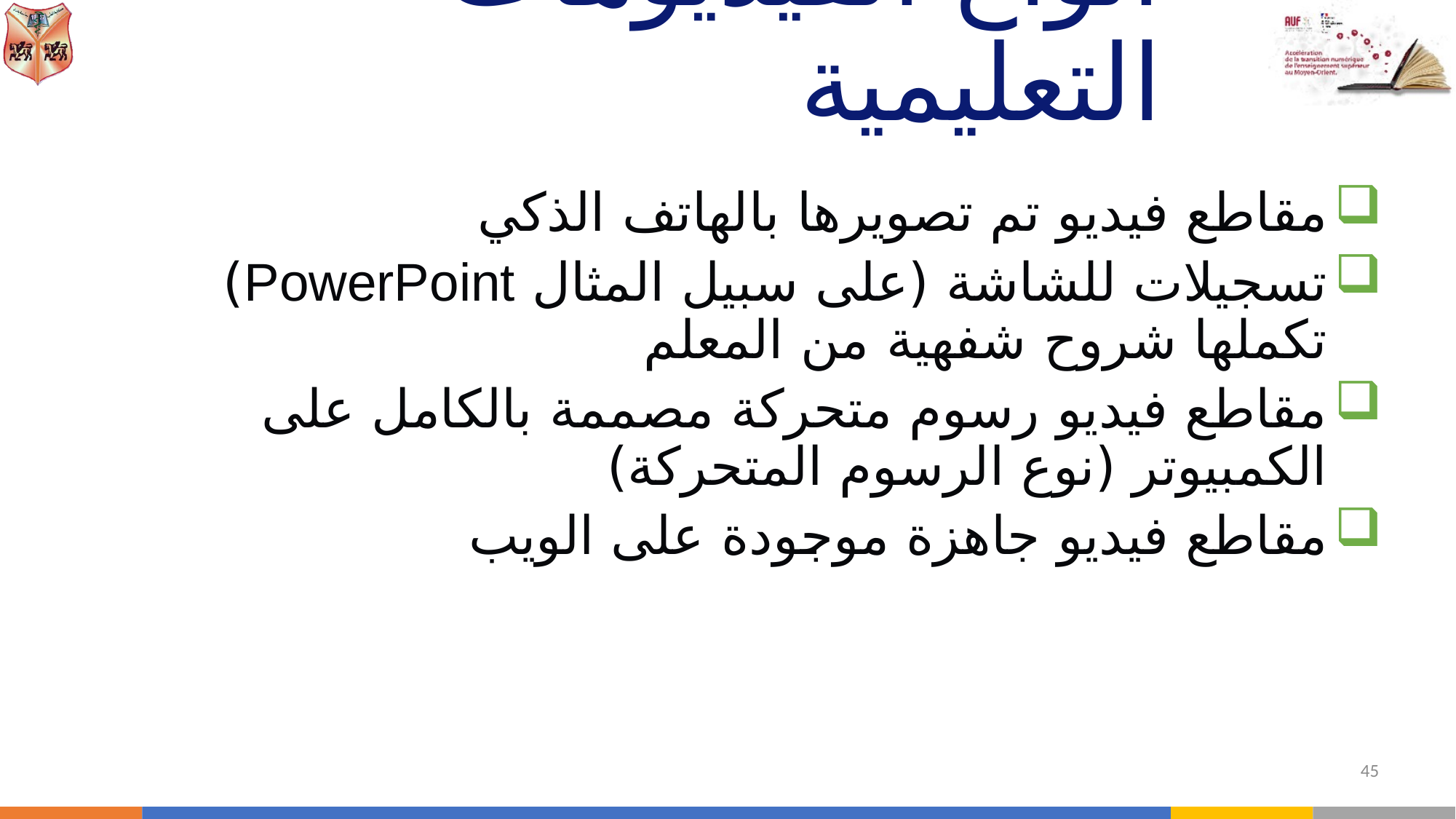

# أنواع الفيديوهات التعليمية
مقاطع فيديو تم تصويرها بالهاتف الذكي
تسجيلات للشاشة (على سبيل المثال PowerPoint) تكملها شروح شفهية من المعلم
مقاطع فيديو رسوم متحركة مصممة بالكامل على الكمبيوتر (نوع الرسوم المتحركة)
مقاطع فيديو جاهزة موجودة على الويب

45